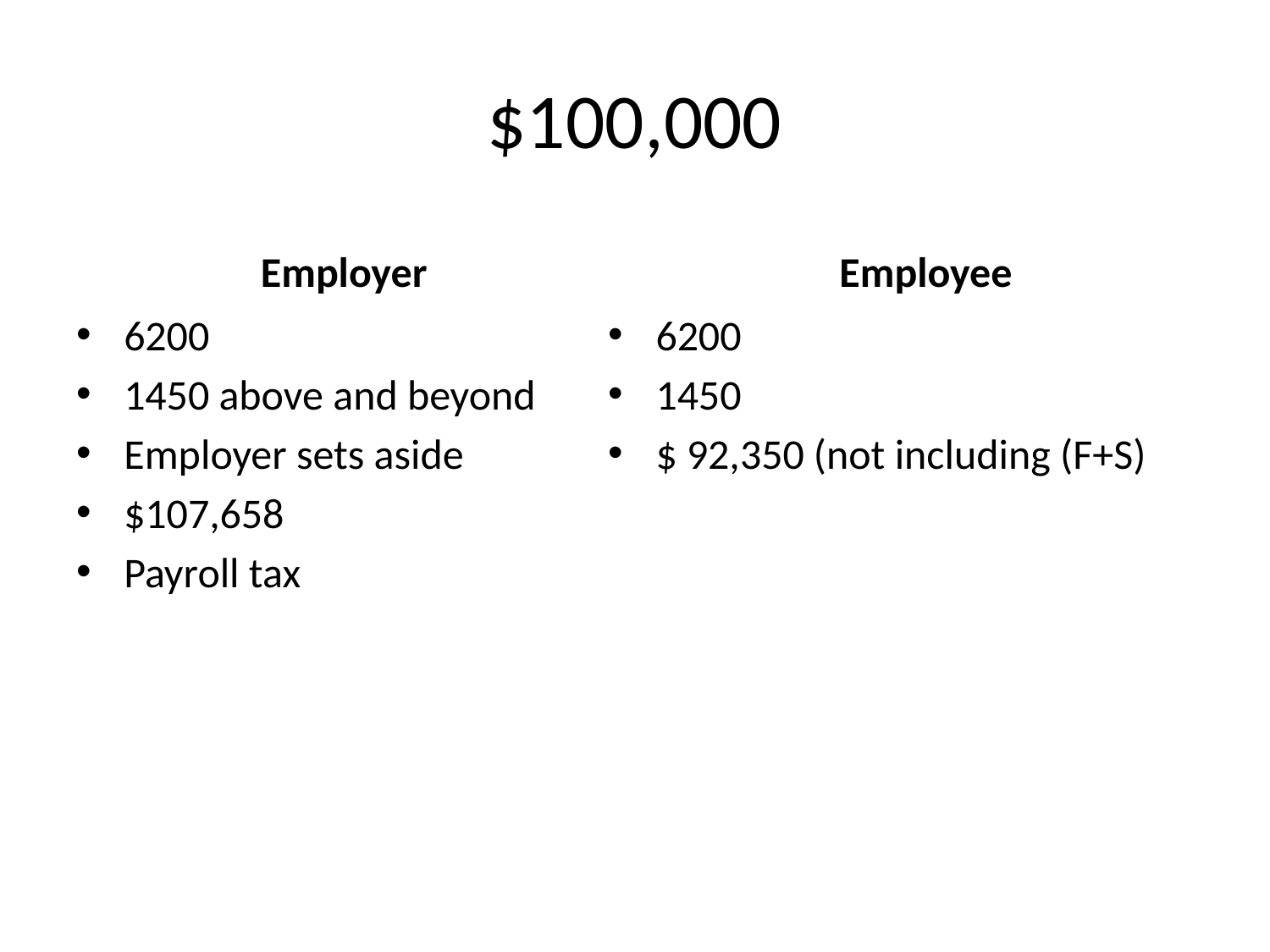

# $100,000
Employer
Employee
6200
1450 above and beyond
Employer sets aside
$107,658
Payroll tax
6200
1450
$ 92,350 (not including (F+S)